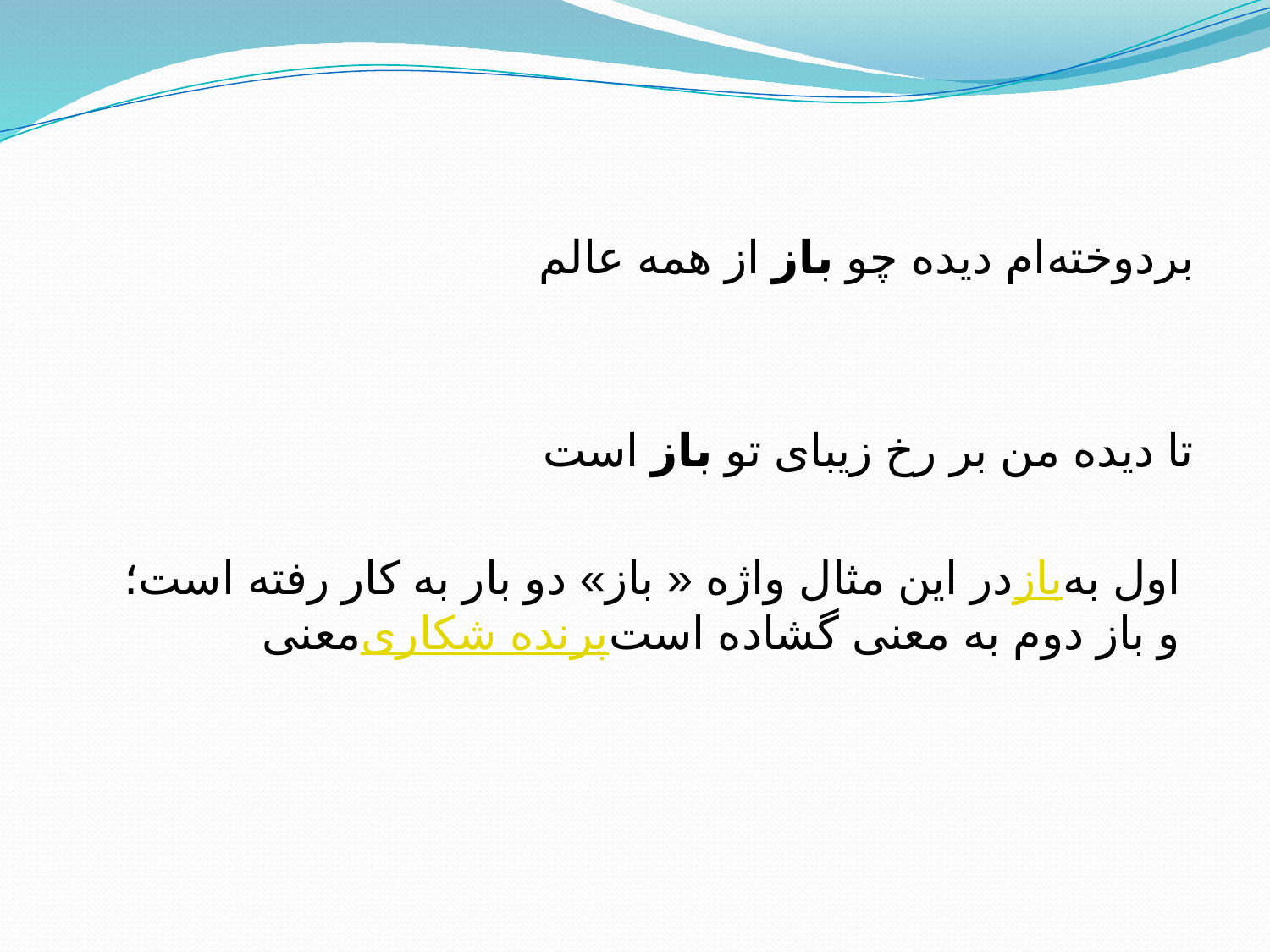

بردوخته‌ام دیده چو باز از همه عالم

تا دیده من بر رخ زیبای تو باز است

در این مثال واژه « باز» دو بار به کار رفته است؛ باز اول به معنی پرنده شکاری و باز دوم به معنی گشاده است